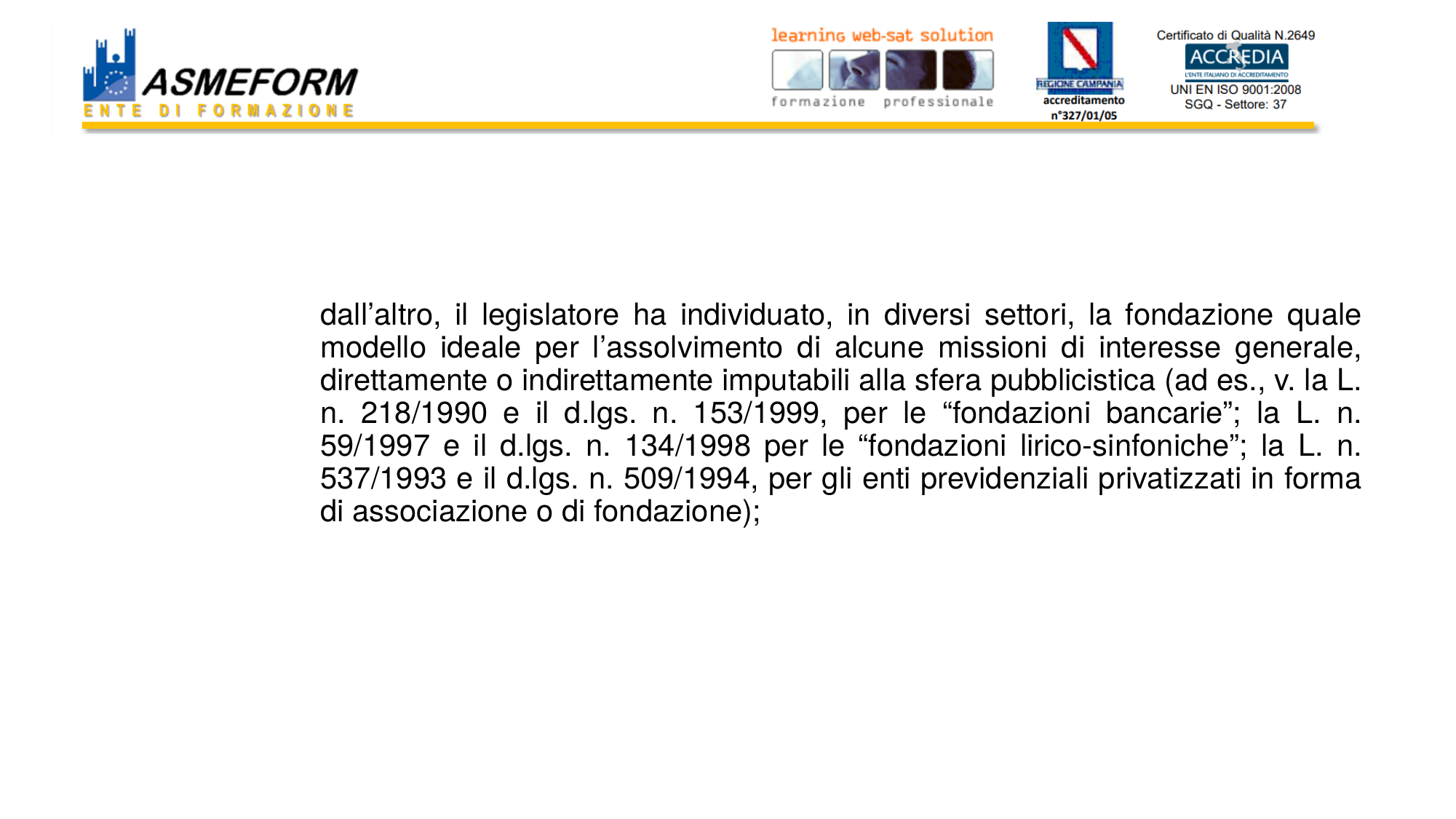

#
7
dall’altro, il legislatore ha individuato, in diversi settori, la fondazione quale modello ideale per l’assolvimento di alcune missioni di interesse generale, direttamente o indirettamente imputabili alla sfera pubblicistica (ad es., v. la L. n. 218/1990 e il d.lgs. n. 153/1999, per le “fondazioni bancarie”; la L. n. 59/1997 e il d.lgs. n. 134/1998 per le “fondazioni lirico-sinfoniche”; la L. n. 537/1993 e il d.lgs. n. 509/1994, per gli enti previdenziali privatizzati in forma di associazione o di fondazione);